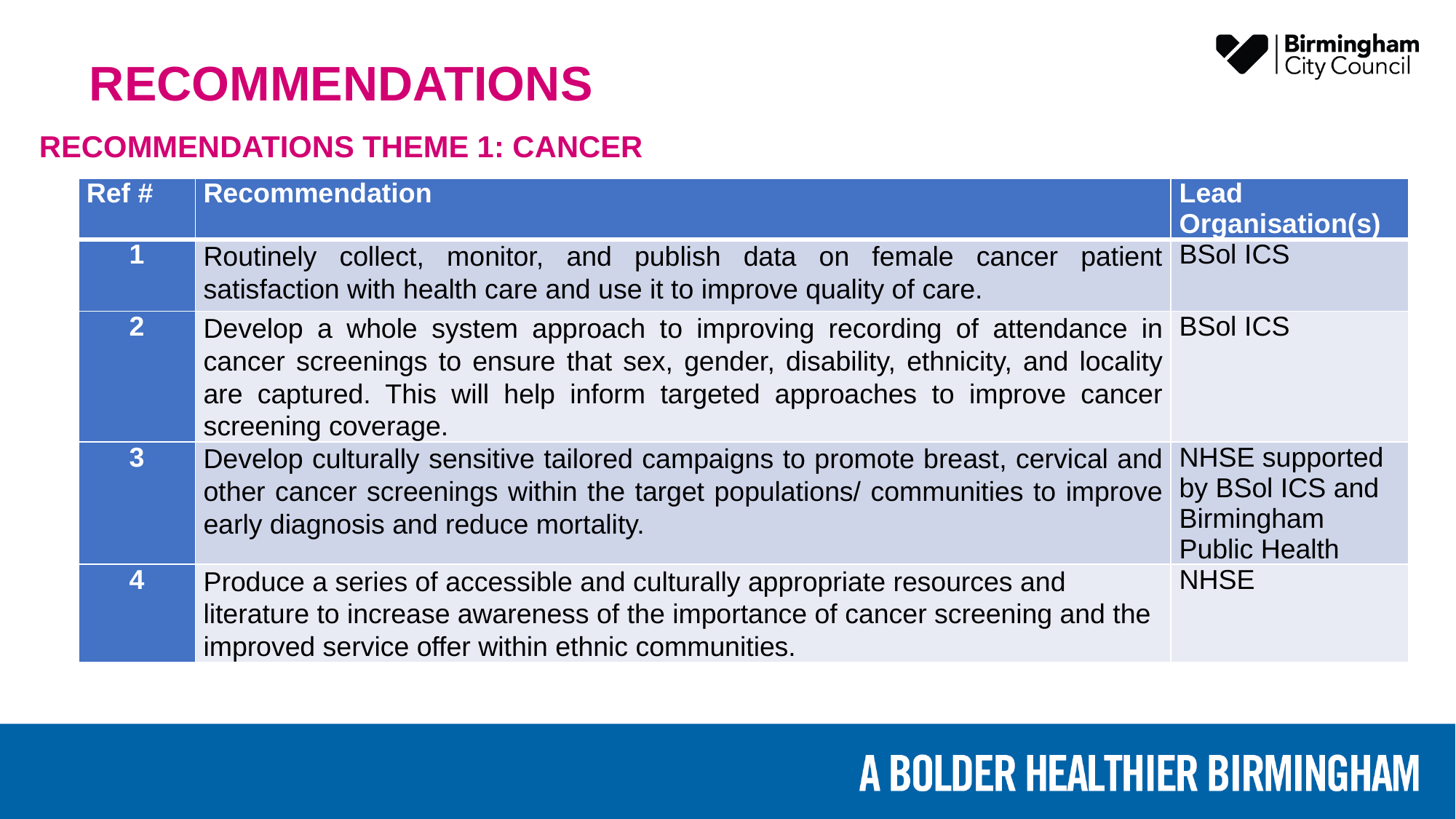

# RECOMMENDATIONS
RECOMMENDATIONS THEME 1: CANCER

| Ref # | Recommendation | Lead Organisation(s) |
| --- | --- | --- |
| 1 | Routinely collect, monitor, and publish data on female cancer patient satisfaction with health care and use it to improve quality of care. | BSol ICS |
| 2 | Develop a whole system approach to improving recording of attendance in cancer screenings to ensure that sex, gender, disability, ethnicity, and locality are captured. This will help inform targeted approaches to improve cancer screening coverage. | BSol ICS |
| 3 | Develop culturally sensitive tailored campaigns to promote breast, cervical and other cancer screenings within the target populations/ communities to improve early diagnosis and reduce mortality. | NHSE supported by BSol ICS and Birmingham Public Health |
| 4 | Produce a series of accessible and culturally appropriate resources and literature to increase awareness of the importance of cancer screening and the improved service offer within ethnic communities. | NHSE |